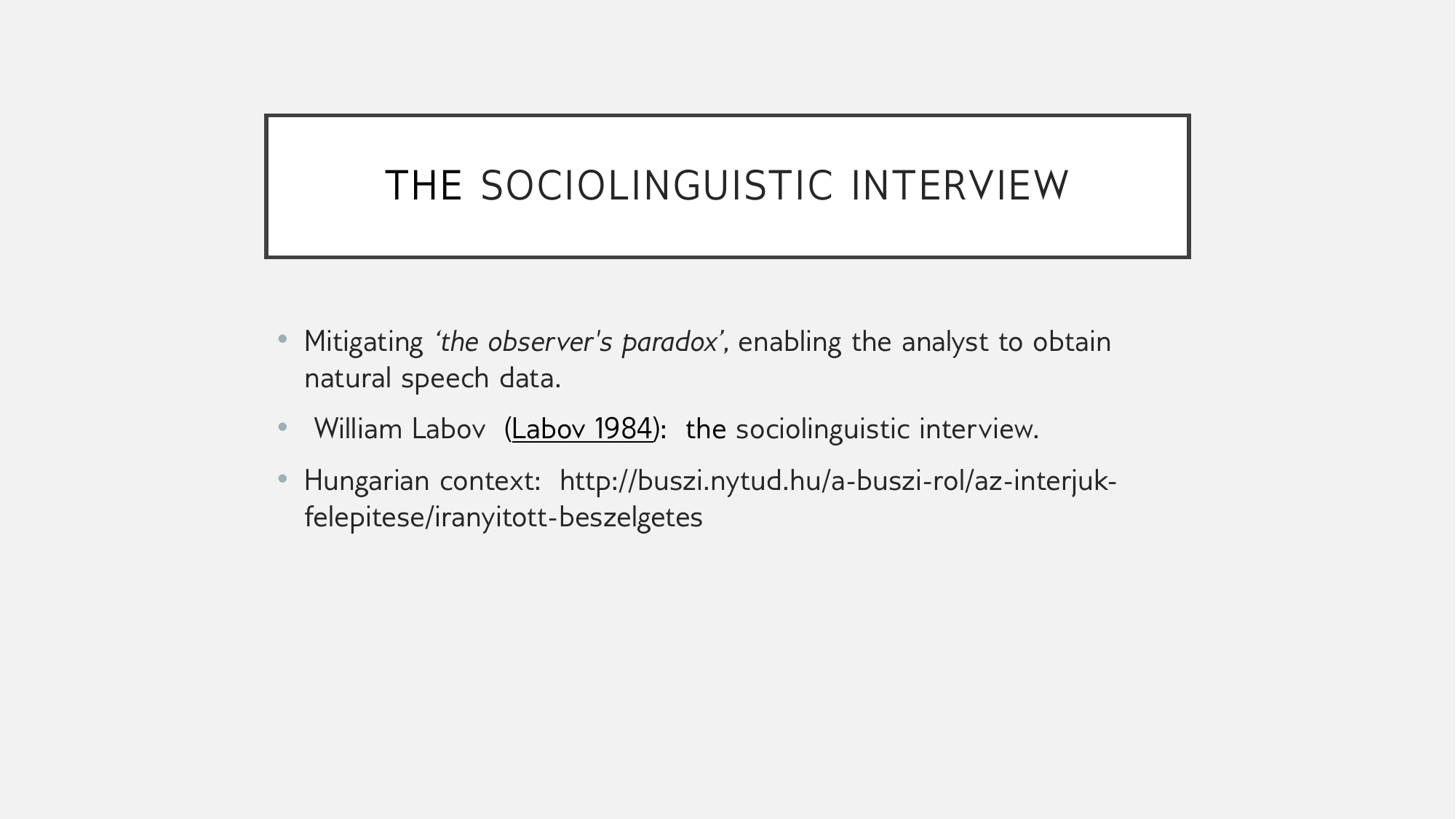

# the sociolinguistic interview
Mitigating ‘the observer's paradox’, enabling the analyst to obtain natural speech data.
 William Labov  (Labov 1984):  the sociolinguistic interview.
Hungarian context:  http://buszi.nytud.hu/a-buszi-rol/az-interjuk-felepitese/iranyitott-beszelgetes